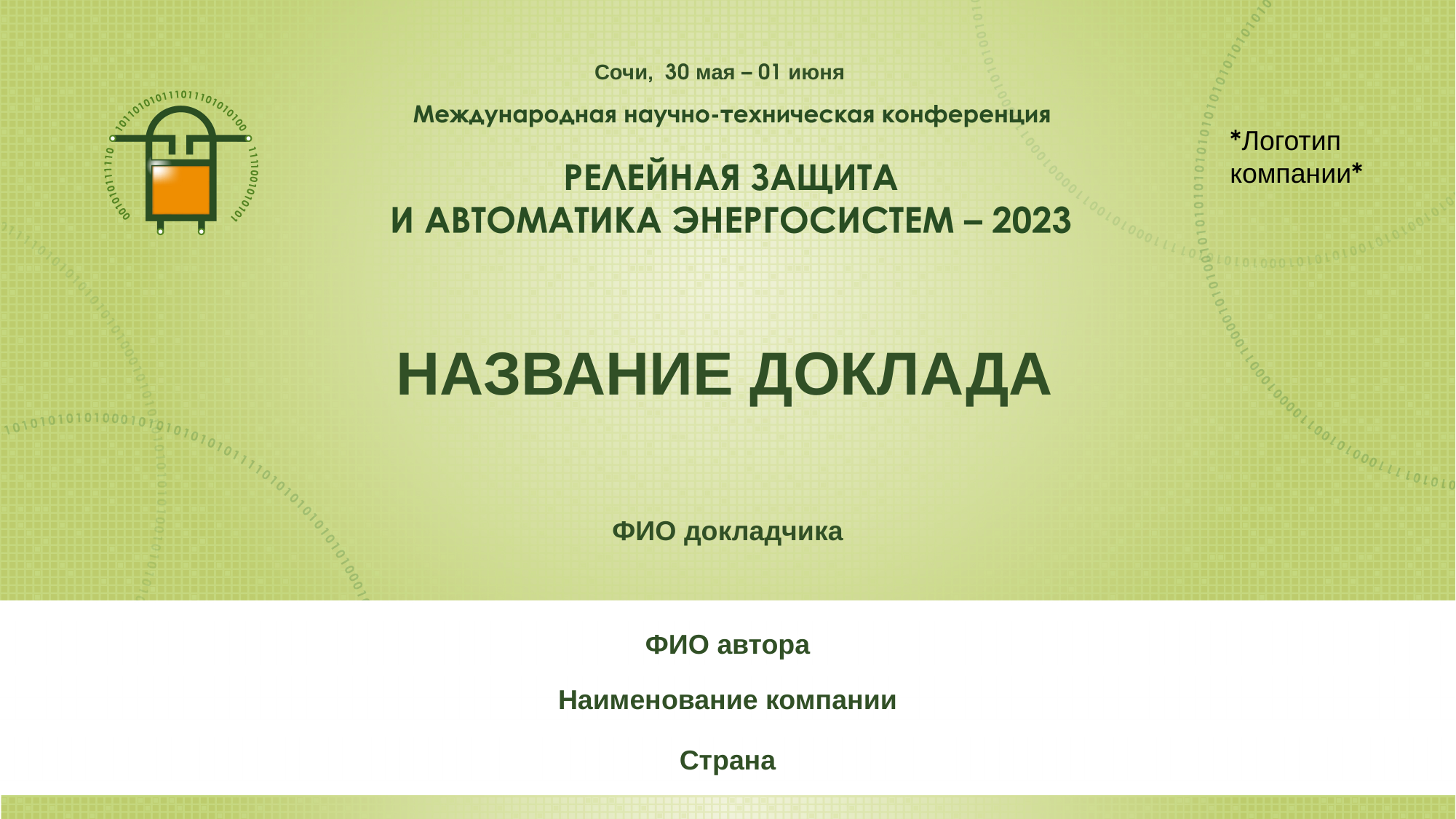

Сочи,  30 мая – 01 июня
*Логотип
компании*
НАЗВАНИЕ ДОКЛАДА
ФИО докладчика
ФИО автора
Наименование компании
Страна